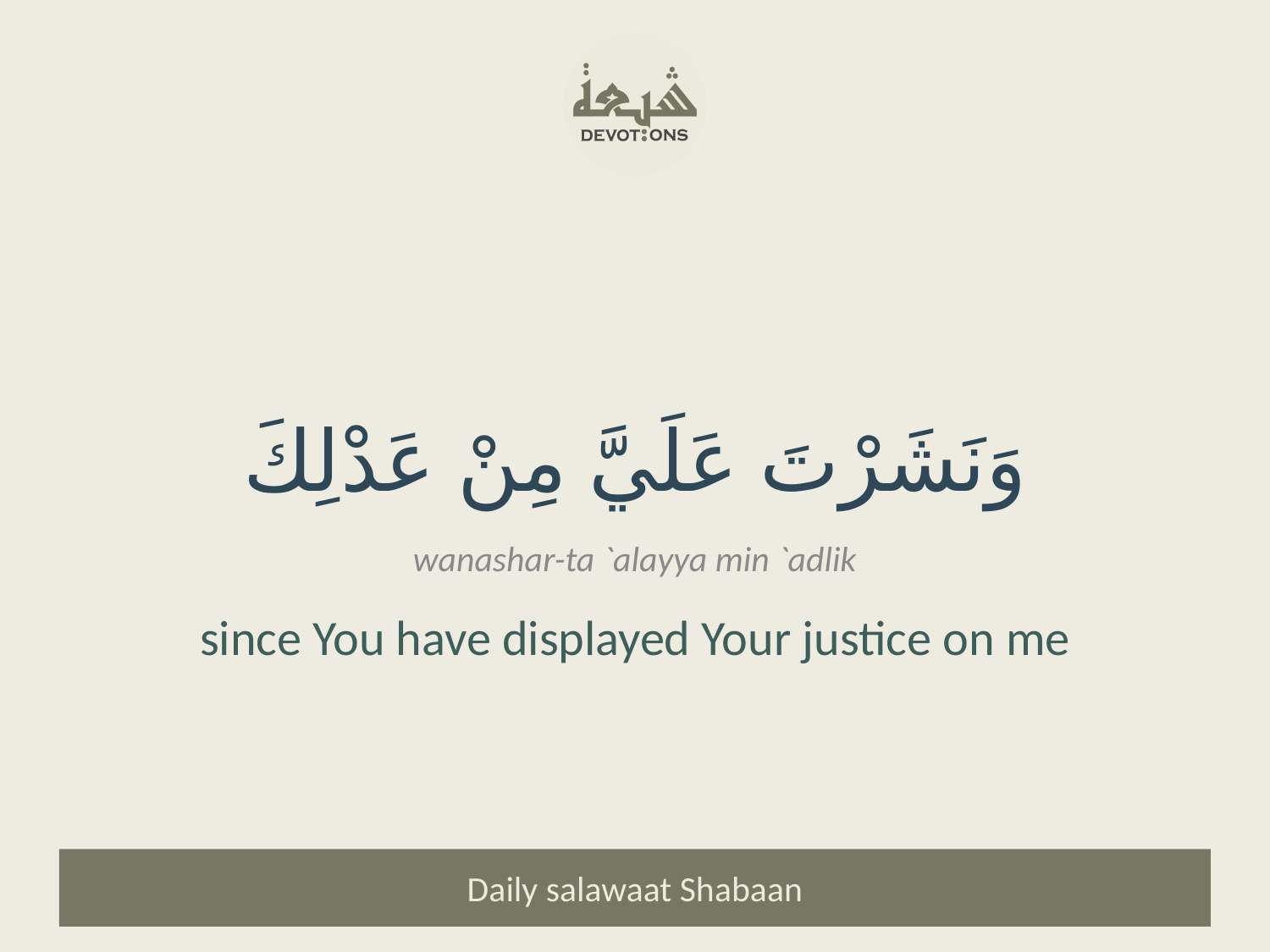

وَنَشَرْتَ عَلَيَّ مِنْ عَدْلِكَ
wanashar-ta `alayya min `adlik
since You have displayed Your justice on me
Daily salawaat Shabaan